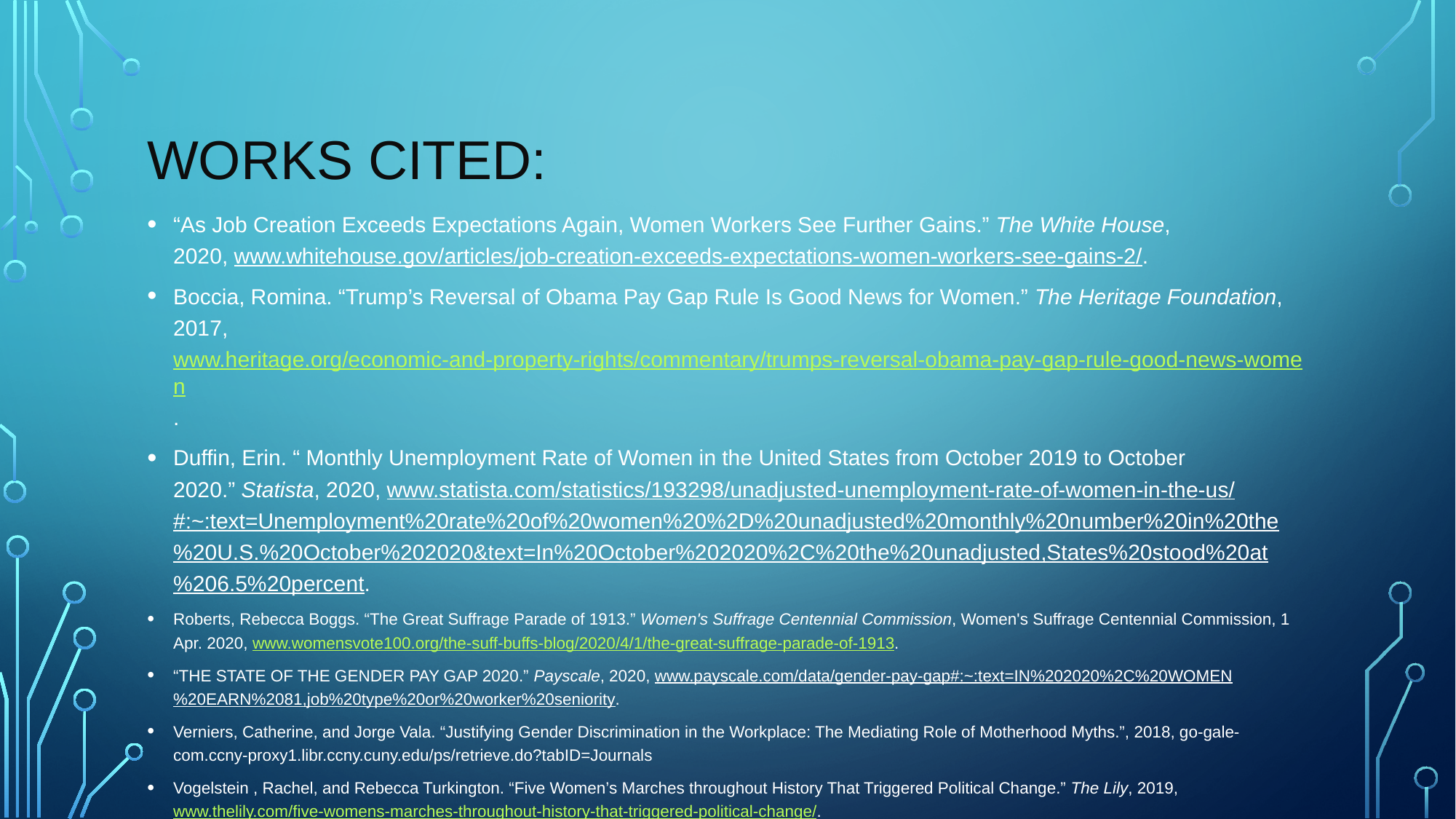

# WORKS CITED:
“As Job Creation Exceeds Expectations Again, Women Workers See Further Gains.” The White House, 2020, www.whitehouse.gov/articles/job-creation-exceeds-expectations-women-workers-see-gains-2/.
Boccia, Romina. “Trump’s Reversal of Obama Pay Gap Rule Is Good News for Women.” The Heritage Foundation, 2017, www.heritage.org/economic-and-property-rights/commentary/trumps-reversal-obama-pay-gap-rule-good-news-women.
Duffin, Erin. “ Monthly Unemployment Rate of Women in the United States from October 2019 to October 2020.” Statista, 2020, www.statista.com/statistics/193298/unadjusted-unemployment-rate-of-women-in-the-us/#:~:text=Unemployment%20rate%20of%20women%20%2D%20unadjusted%20monthly%20number%20in%20the%20U.S.%20October%202020&text=In%20October%202020%2C%20the%20unadjusted,States%20stood%20at%206.5%20percent.
Roberts, Rebecca Boggs. “The Great Suffrage Parade of 1913.” Women's Suffrage Centennial Commission, Women's Suffrage Centennial Commission, 1 Apr. 2020, www.womensvote100.org/the-suff-buffs-blog/2020/4/1/the-great-suffrage-parade-of-1913.
“THE STATE OF THE GENDER PAY GAP 2020.” Payscale, 2020, www.payscale.com/data/gender-pay-gap#:~:text=IN%202020%2C%20WOMEN%20EARN%2081,job%20type%20or%20worker%20seniority.
Verniers, Catherine, and Jorge Vala. “Justifying Gender Discrimination in the Workplace: The Mediating Role of Motherhood Myths.”, 2018, go-gale-com.ccny-proxy1.libr.ccny.cuny.edu/ps/retrieve.do?tabID=Journals
Vogelstein , Rachel, and Rebecca Turkington. “Five Women’s Marches throughout History That Triggered Political Change.” The Lily, 2019, www.thelily.com/five-womens-marches-throughout-history-that-triggered-political-change/.